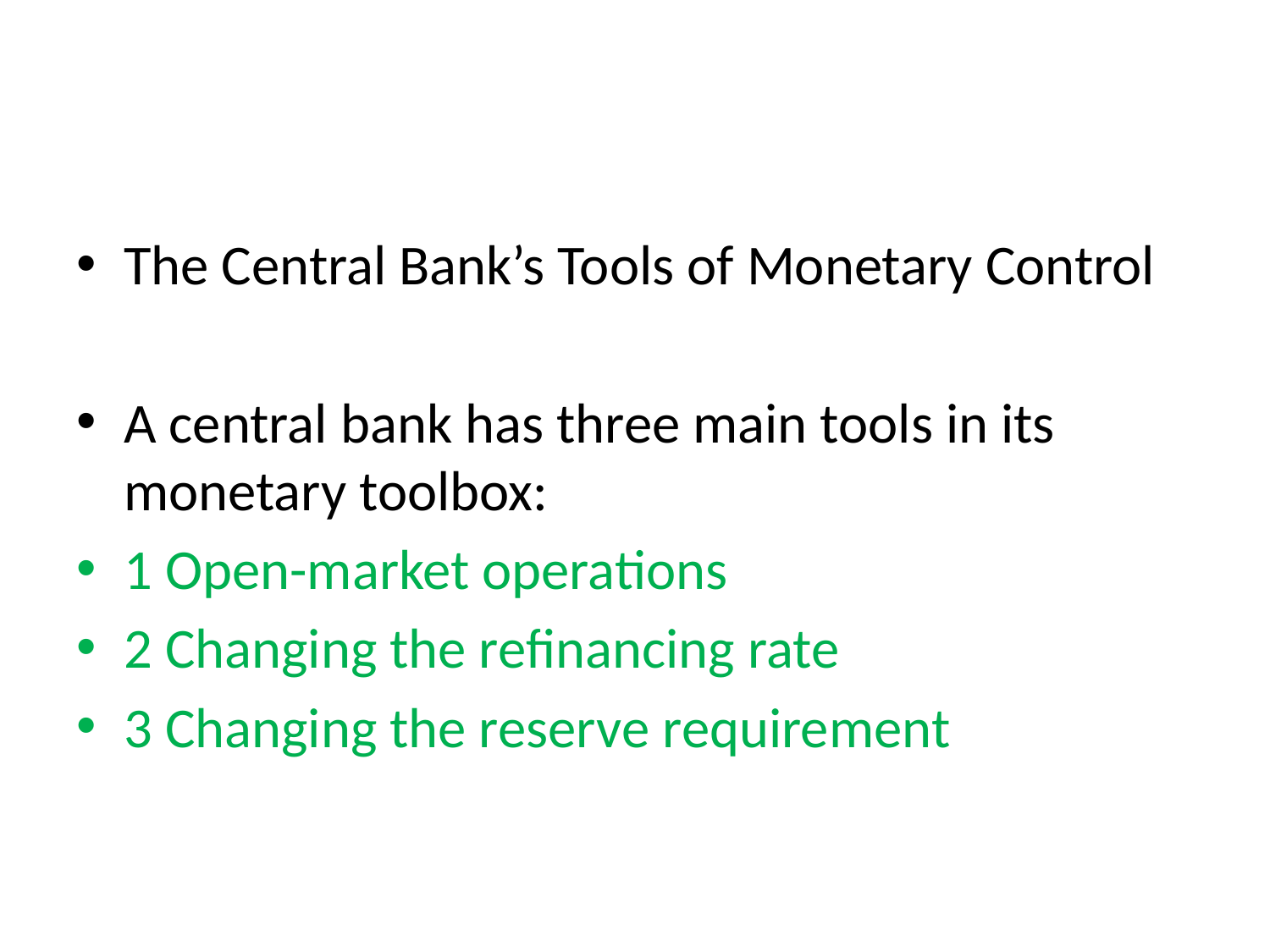

#
The Central Bank’s Tools of Monetary Control

A central bank has three main tools in its monetary toolbox:
1 Open-market operations
2 Changing the refinancing rate
3 Changing the reserve requirement